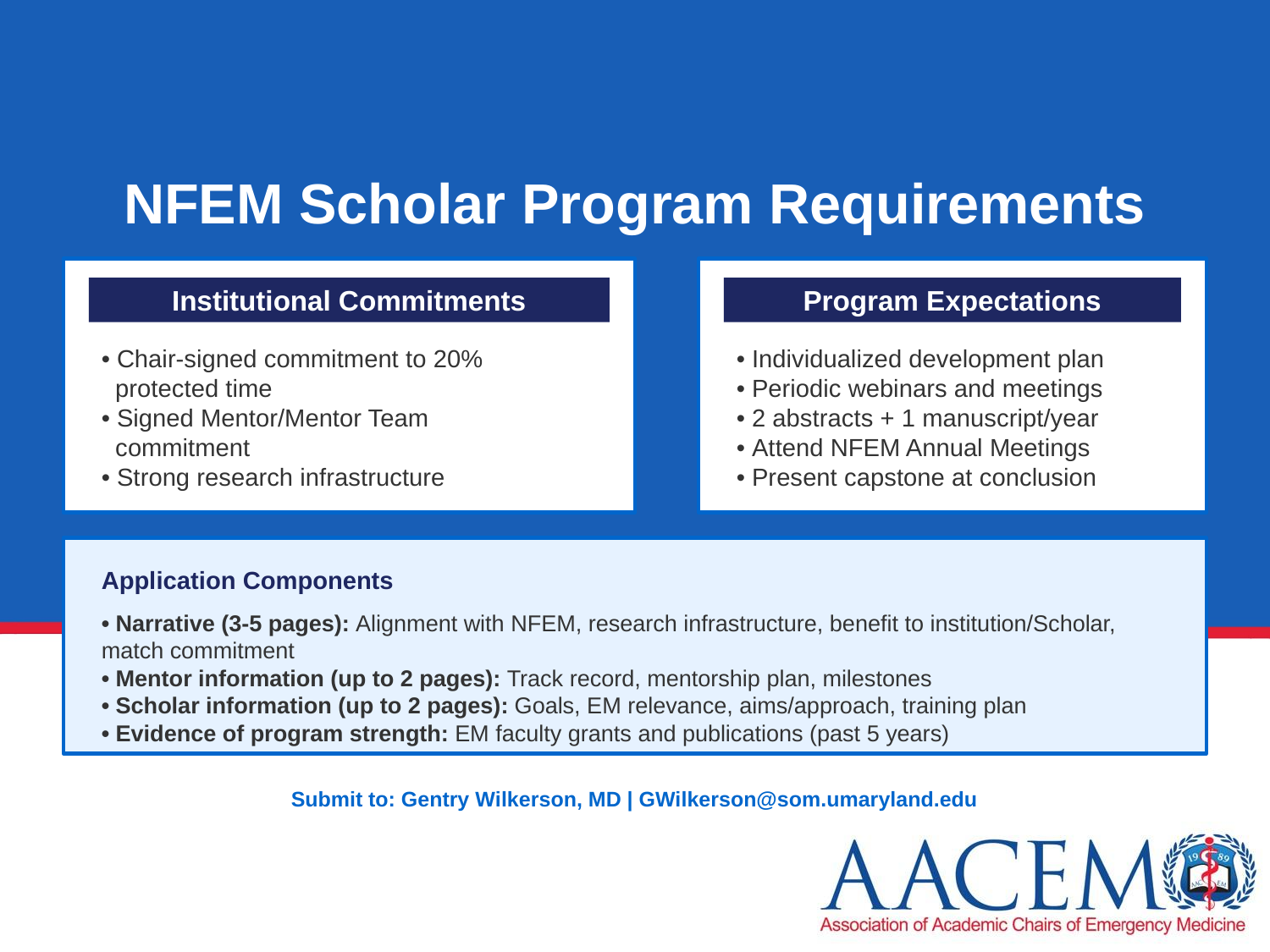

NFEM Scholar Program Requirements

Institutional Commitments
Program Expectations
• Chair-signed commitment to 20%
  protected time
• Signed Mentor/Mentor Team
  commitment
• Strong research infrastructure
• Individualized development plan
• Periodic webinars and meetings
• 2 abstracts + 1 manuscript/year
• Attend NFEM Annual Meetings
• Present capstone at conclusion

Application Components
• Narrative (3-5 pages): Alignment with NFEM, research infrastructure, benefit to institution/Scholar, match commitment
• Mentor information (up to 2 pages): Track record, mentorship plan, milestones
• Scholar information (up to 2 pages): Goals, EM relevance, aims/approach, training plan
• Evidence of program strength: EM faculty grants and publications (past 5 years)
Submit to: Gentry Wilkerson, MD | GWilkerson@som.umaryland.edu